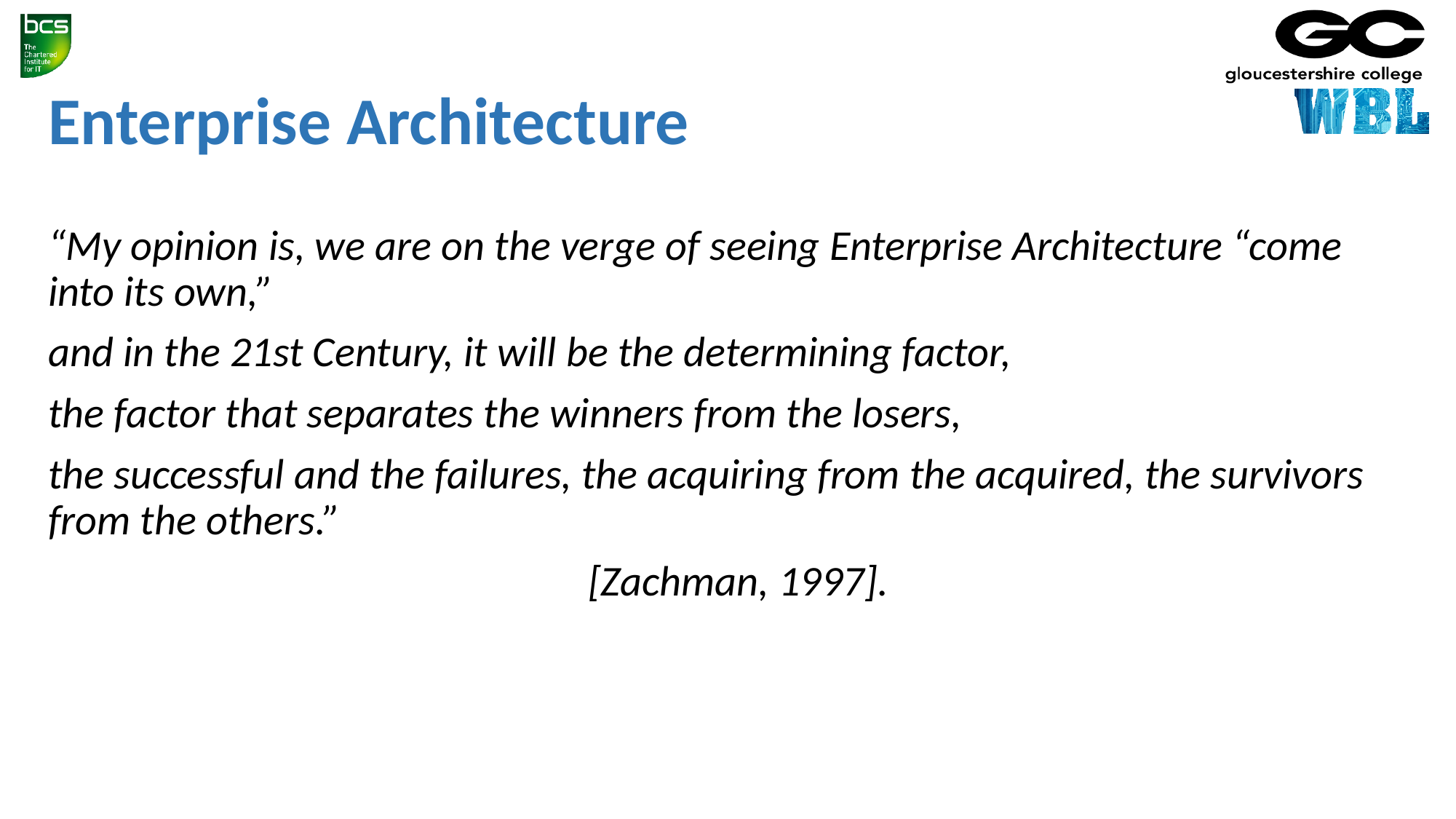

Enterprise Architecture
“My opinion is, we are on the verge of seeing Enterprise Architecture “come into its own,”
and in the 21st Century, it will be the determining factor,
the factor that separates the winners from the losers,
the successful and the failures, the acquiring from the acquired, the survivors from the others.”
                                                        [Zachman, 1997].